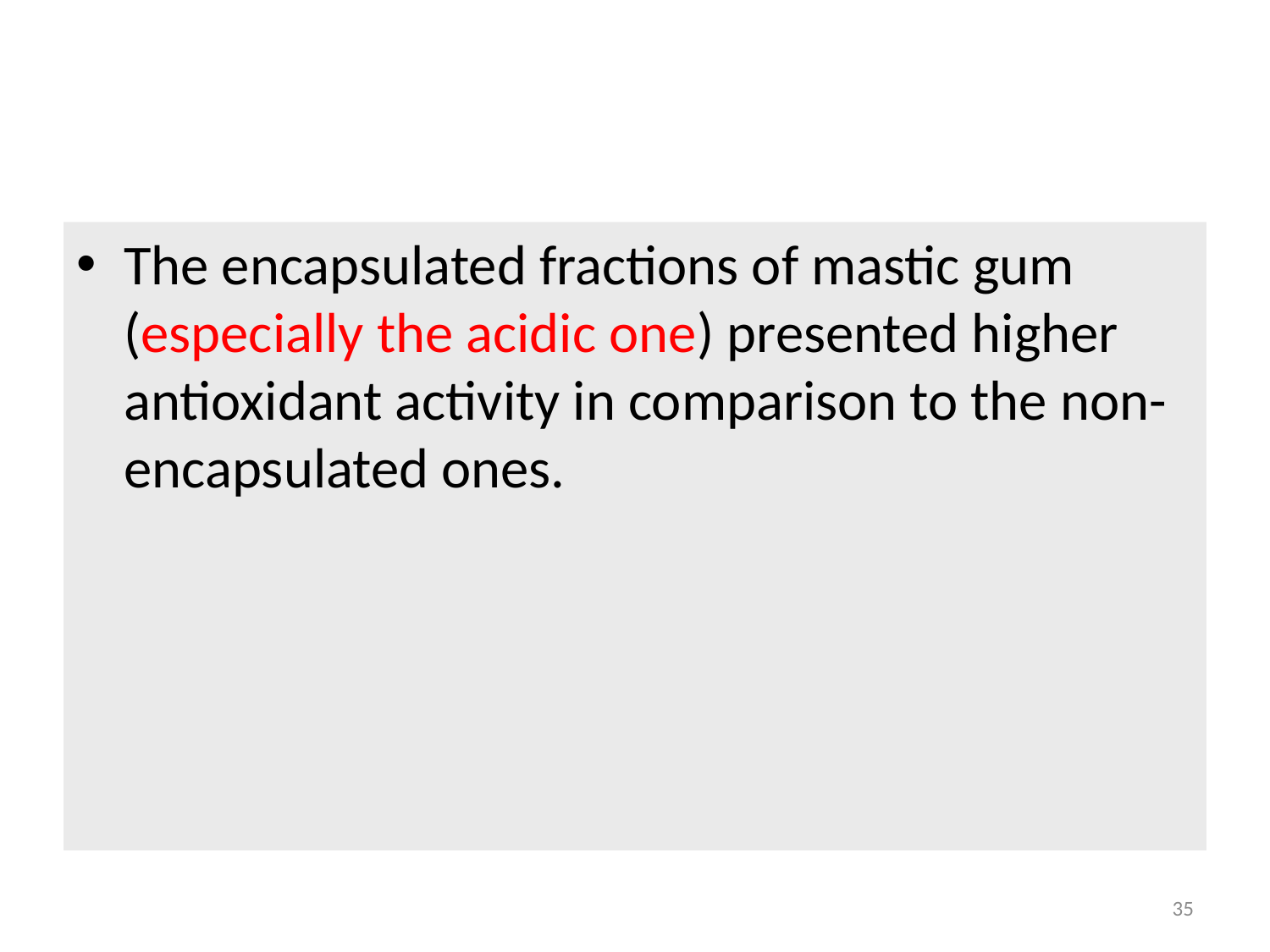

The encapsulated fractions of mastic gum (especially the acidic one) presented higher antioxidant activity in comparison to the non-encapsulated ones.
35